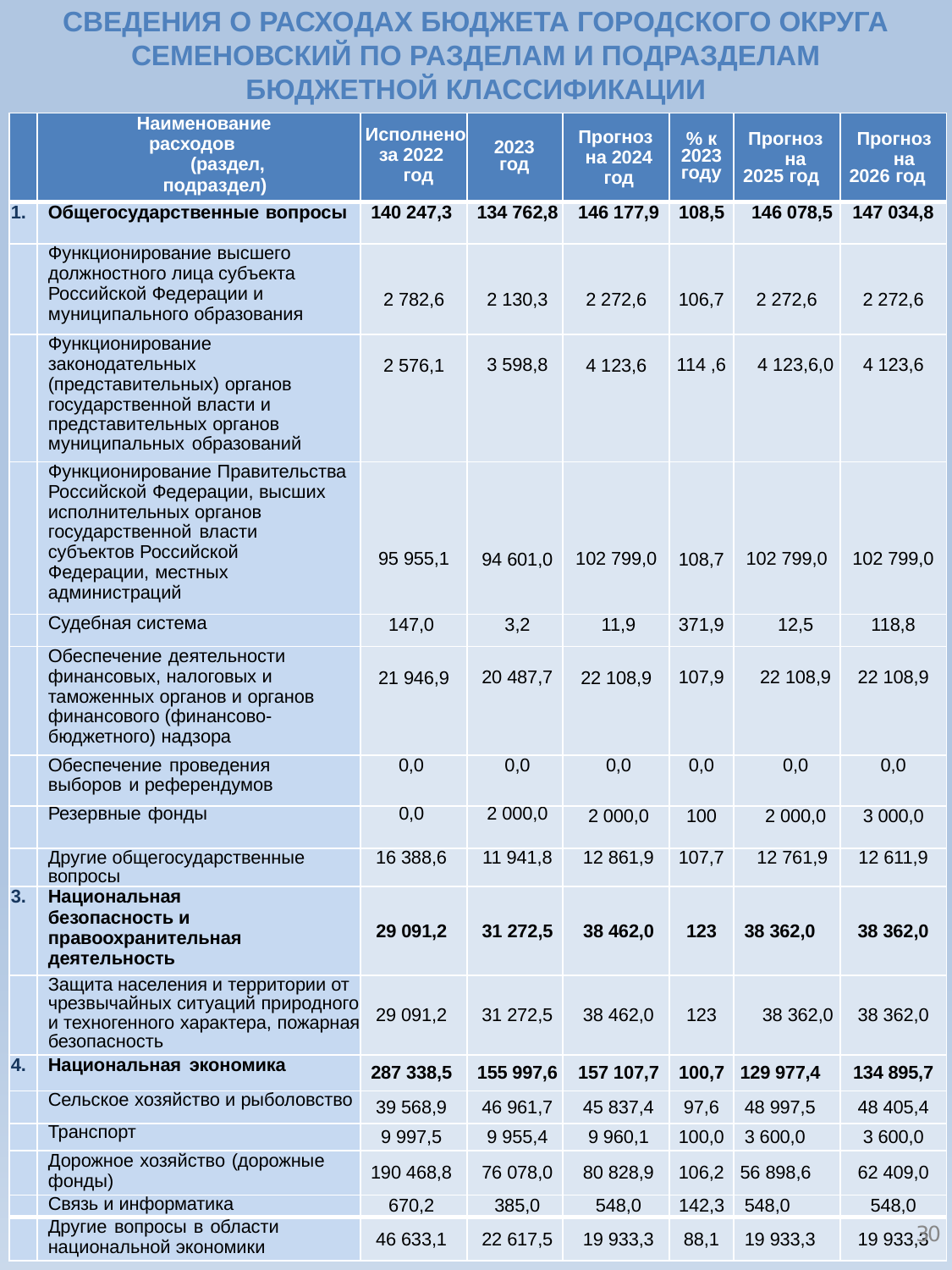

СВЕДЕНИЯ О РАСХОДАХ БЮДЖЕТА ГОРОДСКОГО ОКРУГА СЕМЕНОВСКИЙ ПО РАЗДЕЛАМ И ПОДРАЗДЕЛАМ БЮДЖЕТНОЙ КЛАССИФИКАЦИИ
|  | Наименование расходов (раздел, подраздел) | Исполнено за 2022 год | 2023 год | Прогноз на 2024 год | % к 2023 году | Прогноз на 2025 год | Прогноз на 2026 год |
| --- | --- | --- | --- | --- | --- | --- | --- |
| 1. | Общегосударственные вопросы | 140 247,3 | 134 762,8 | 146 177,9 | 108,5 | 146 078,5 | 147 034,8 |
|  | Функционирование высшего должностного лица субъекта Российской Федерации и муниципального образования | 2 782,6 | 2 130,3 | 2 272,6 | 106,7 | 2 272,6 | 2 272,6 |
|  | Функционирование законодательных (представительных) органов государственной власти и представительных органов муниципальных образований | 2 576,1 | 3 598,8 | 4 123,6 | 114 ,6 | 4 123,6,0 | 4 123,6 |
|  | Функционирование Правительства Российской Федерации, высших исполнительных органов государственной власти субъектов Российской Федерации, местных администраций | 95 955,1 | 94 601,0 | 102 799,0 | 108,7 | 102 799,0 | 102 799,0 |
|  | Судебная система | 147,0 | 3,2 | 11,9 | 371,9 | 12,5 | 118,8 |
|  | Обеспечение деятельности финансовых, налоговых и таможенных органов и органов финансового (финансово-бюджетного) надзора | 21 946,9 | 20 487,7 | 22 108,9 | 107,9 | 22 108,9 | 22 108,9 |
|  | Обеспечение проведения выборов и референдумов | 0,0 | 0,0 | 0,0 | 0,0 | 0,0 | 0,0 |
|  | Резервные фонды | 0,0 | 2 000,0 | 2 000,0 | 100 | 2 000,0 | 3 000,0 |
|  | Другие общегосударственные вопросы | 16 388,6 | 11 941,8 | 12 861,9 | 107,7 | 12 761,9 | 12 611,9 |
| 3. | Национальная безопасность и правоохранительная деятельность | 29 091,2 | 31 272,5 | 38 462,0 | 123 | 38 362,0 | 38 362,0 |
|  | Защита населения и территории от чрезвычайных ситуаций природного и техногенного характера, пожарная безопасность | 29 091,2 | 31 272,5 | 38 462,0 | 123 | 38 362,0 | 38 362,0 |
| 4. | Национальная экономика | 287 338,5 | 155 997,6 | 157 107,7 | 100,7 | 129 977,4 | 134 895,7 |
|  | Сельское хозяйство и рыболовство | 39 568,9 | 46 961,7 | 45 837,4 | 97,6 | 48 997,5 | 48 405,4 |
|  | Транспорт | 9 997,5 | 9 955,4 | 9 960,1 | 100,0 | 3 600,0 | 3 600,0 |
|  | Дорожное хозяйство (дорожные фонды) | 190 468,8 | 76 078,0 | 80 828,9 | 106,2 | 56 898,6 | 62 409,0 |
|  | Связь и информатика | 670,2 | 385,0 | 548,0 | 142,3 | 548,0 | 548,0 |
|  | Другие вопросы в области национальной экономики | 46 633,1 | 22 617,5 | 19 933,3 | 88,1 | 19 933,3 | 19 933,3 |
30